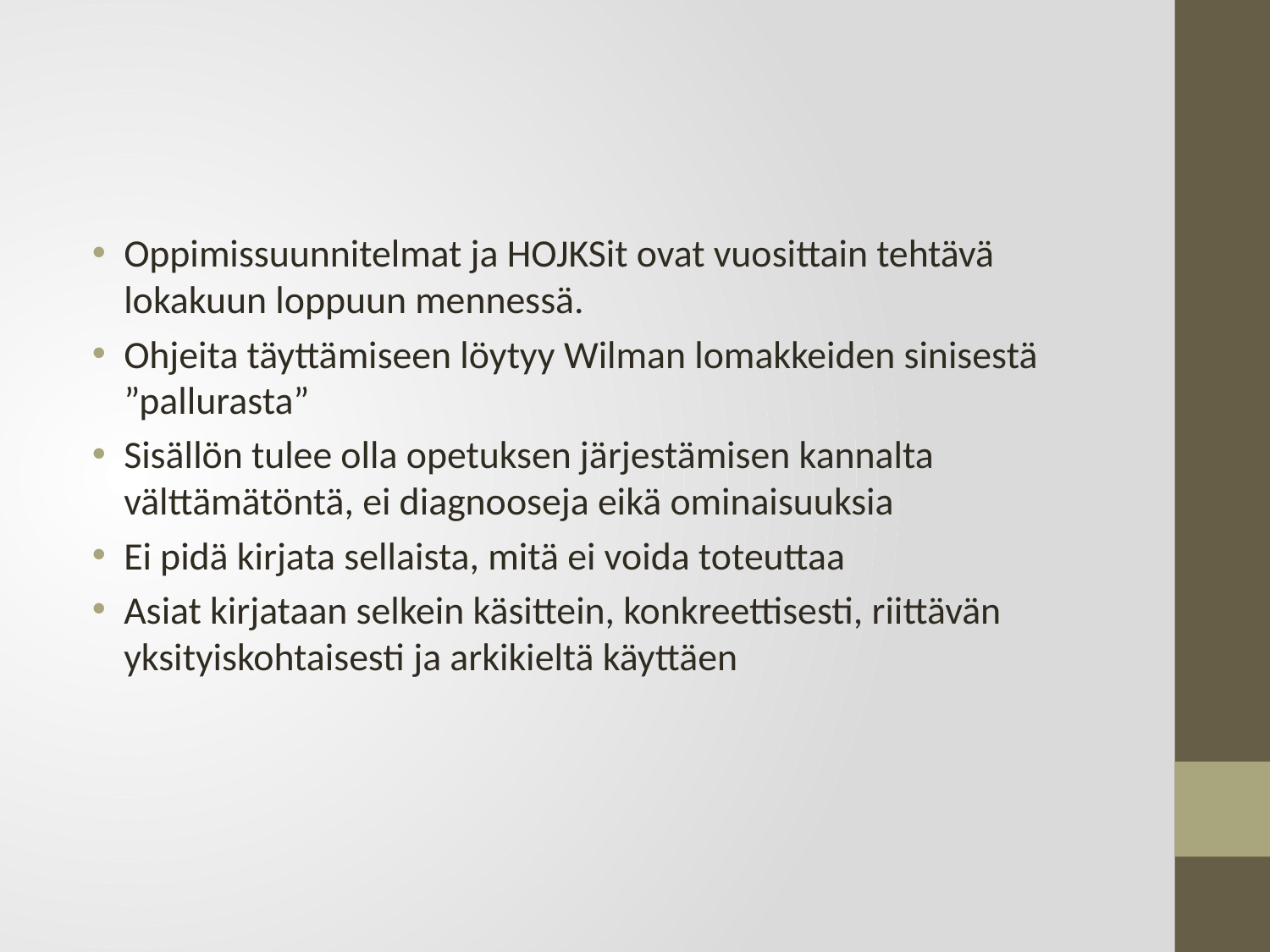

Oppimissuunnitelmat ja HOJKSit ovat vuosittain tehtävä lokakuun loppuun mennessä.
Ohjeita täyttämiseen löytyy Wilman lomakkeiden sinisestä ”pallurasta”
Sisällön tulee olla opetuksen järjestämisen kannalta välttämätöntä, ei diagnooseja eikä ominaisuuksia
Ei pidä kirjata sellaista, mitä ei voida toteuttaa
Asiat kirjataan selkein käsittein, konkreettisesti, riittävän yksityiskohtaisesti ja arkikieltä käyttäen